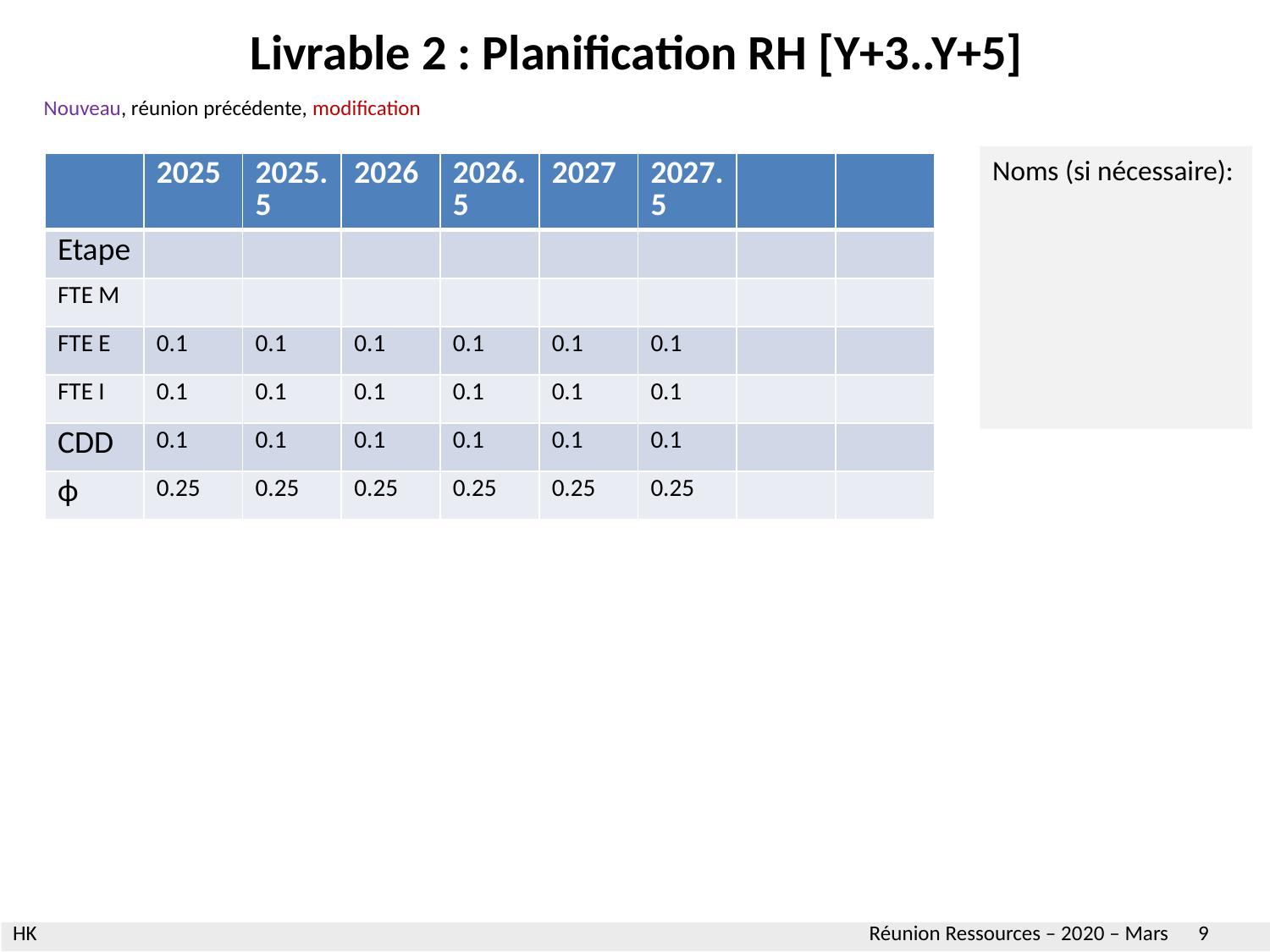

Livrable 2 : Planification RH [Y+3..Y+5]
Nouveau, réunion précédente, modification
Noms (si nécessaire):

|  | 2025 | 2025.5 | 2026 | 2026.5 | 2027 | 2027.5 |  |  |
| --- | --- | --- | --- | --- | --- | --- | --- | --- |
| Etape |  |  |  |  |  |  |  |  |
| FTE M |  |  |  |  |  |  |  |  |
| FTE E | 0.1 | 0.1 | 0.1 | 0.1 | 0.1 | 0.1 |  |  |
| FTE I | 0.1 | 0.1 | 0.1 | 0.1 | 0.1 | 0.1 |  |  |
| CDD | 0.1 | 0.1 | 0.1 | 0.1 | 0.1 | 0.1 |  |  |
| ϕ | 0.25 | 0.25 | 0.25 | 0.25 | 0.25 | 0.25 |  |  |